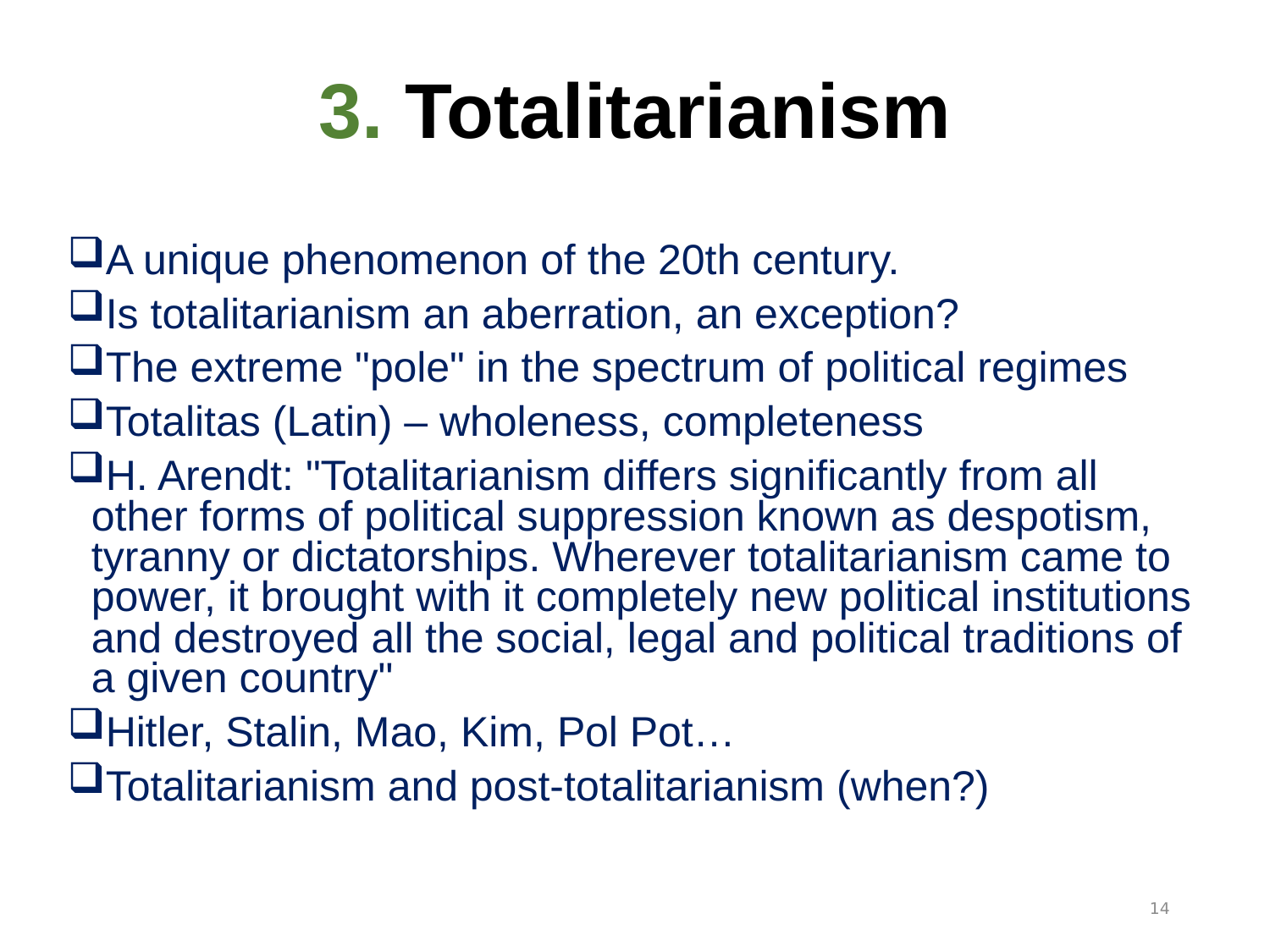

# 3. Totalitarianism
A unique phenomenon of the 20th century.
Is totalitarianism an aberration, an exception?
The extreme "pole" in the spectrum of political regimes
Totalitas (Latin) – wholeness, completeness
H. Arendt: "Totalitarianism differs significantly from all other forms of political suppression known as despotism, tyranny or dictatorships. Wherever totalitarianism came to power, it brought with it completely new political institutions and destroyed all the social, legal and political traditions of a given country"
Hitler, Stalin, Mao, Kim, Pol Pot…
Totalitarianism and post-totalitarianism (when?)

14